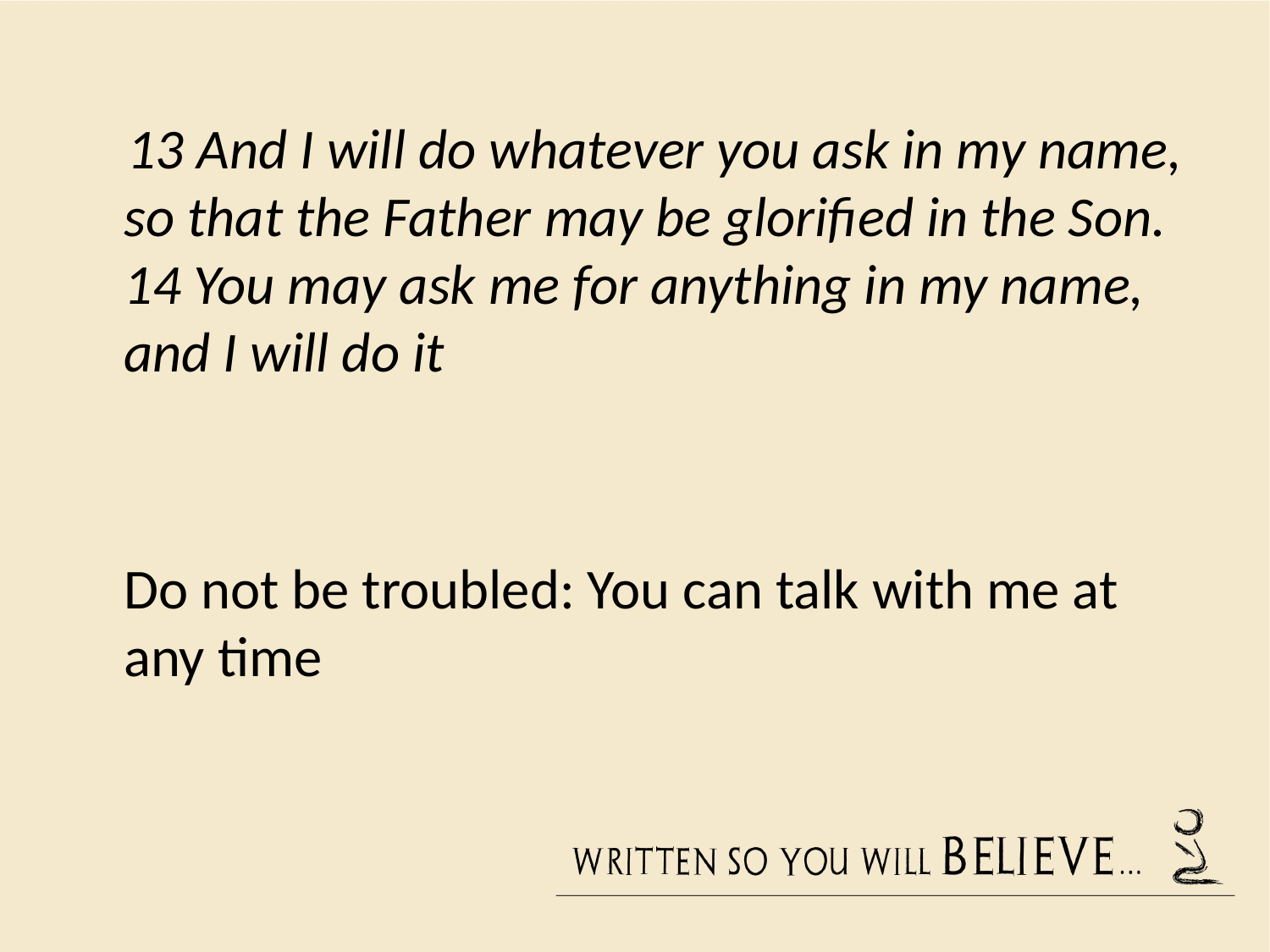

#
    13 And I will do whatever you ask in my name, so that the Father may be glorified in the Son. 14 You may ask me for anything in my name, and I will do it

	Do not be troubled: You can talk with me at any time